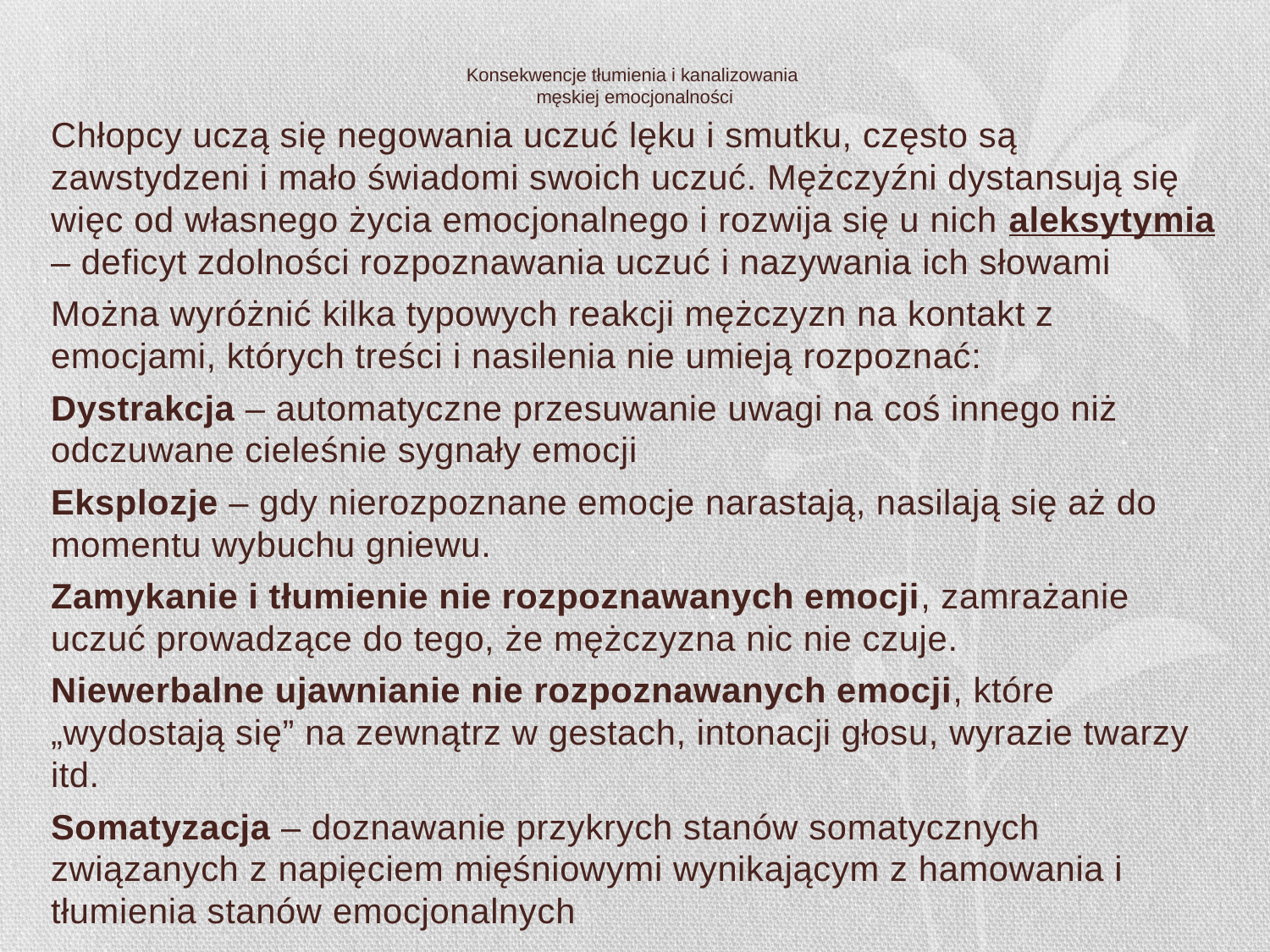

# Konsekwencje tłumienia i kanalizowania męskiej emocjonalności
Chłopcy uczą się negowania uczuć lęku i smutku, często są zawstydzeni i mało świadomi swoich uczuć. Mężczyźni dystansują się więc od własnego życia emocjonalnego i rozwija się u nich aleksytymia – deficyt zdolności rozpoznawania uczuć i nazywania ich słowami
Można wyróżnić kilka typowych reakcji mężczyzn na kontakt z emocjami, których treści i nasilenia nie umieją rozpoznać:
Dystrakcja – automatyczne przesuwanie uwagi na coś innego niż odczuwane cieleśnie sygnały emocji
Eksplozje – gdy nierozpoznane emocje narastają, nasilają się aż do momentu wybuchu gniewu.
Zamykanie i tłumienie nie rozpoznawanych emocji, zamrażanie uczuć prowadzące do tego, że mężczyzna nic nie czuje.
Niewerbalne ujawnianie nie rozpoznawanych emocji, które „wydostają się” na zewnątrz w gestach, intonacji głosu, wyrazie twarzy itd.
Somatyzacja – doznawanie przykrych stanów somatycznych związanych z napięciem mięśniowymi wynikającym z hamowania i tłumienia stanów emocjonalnych